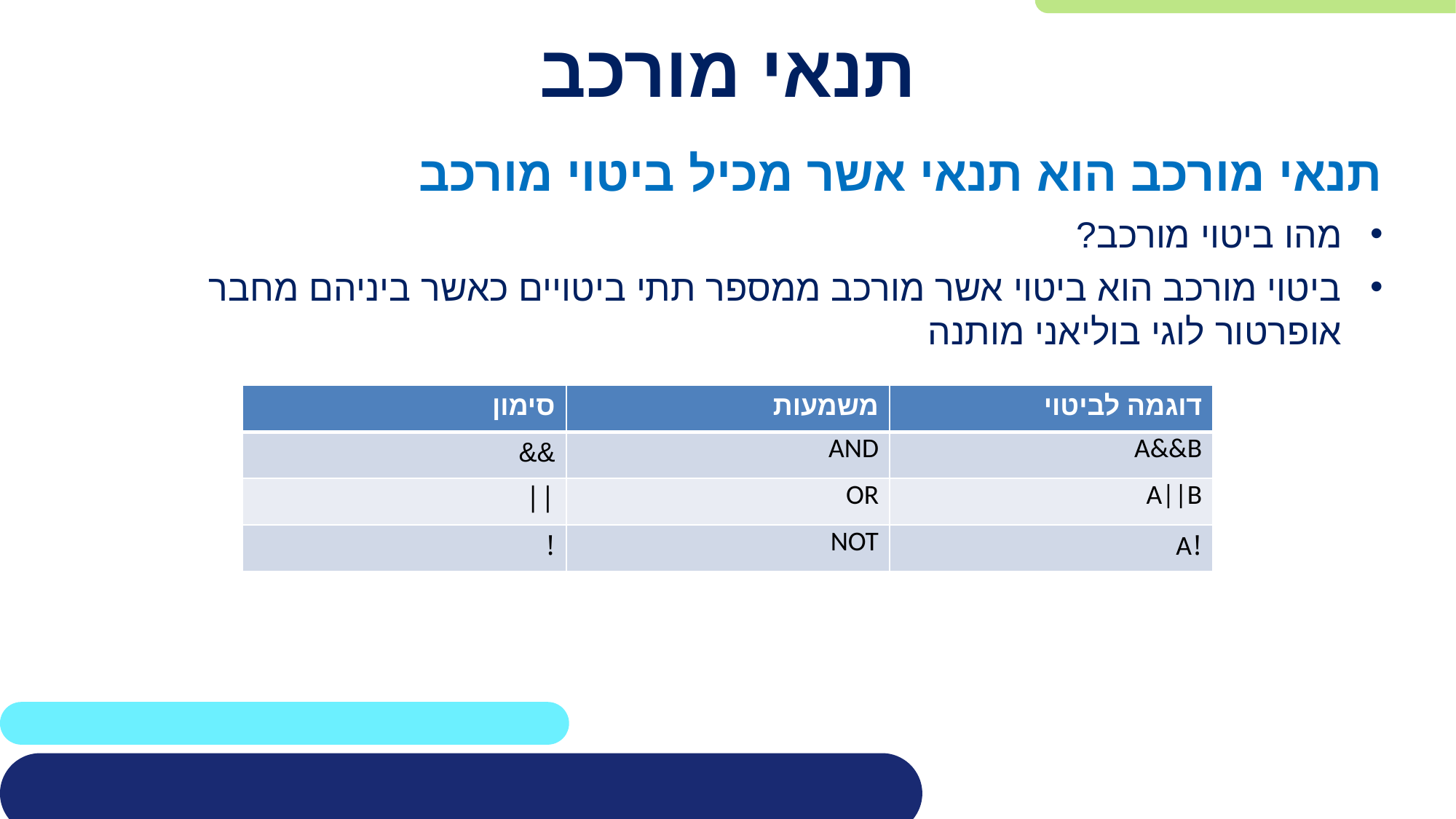

# תנאי מורכב
תנאי מורכב הוא תנאי אשר מכיל ביטוי מורכב
מהו ביטוי מורכב?
ביטוי מורכב הוא ביטוי אשר מורכב ממספר תתי ביטויים כאשר ביניהם מחבר אופרטור לוגי בוליאני מותנה

| סימון | משמעות | דוגמה לביטוי |
| --- | --- | --- |
| && | AND | A&&B |
| || | OR | A||B |
| ! | NOT | !A |